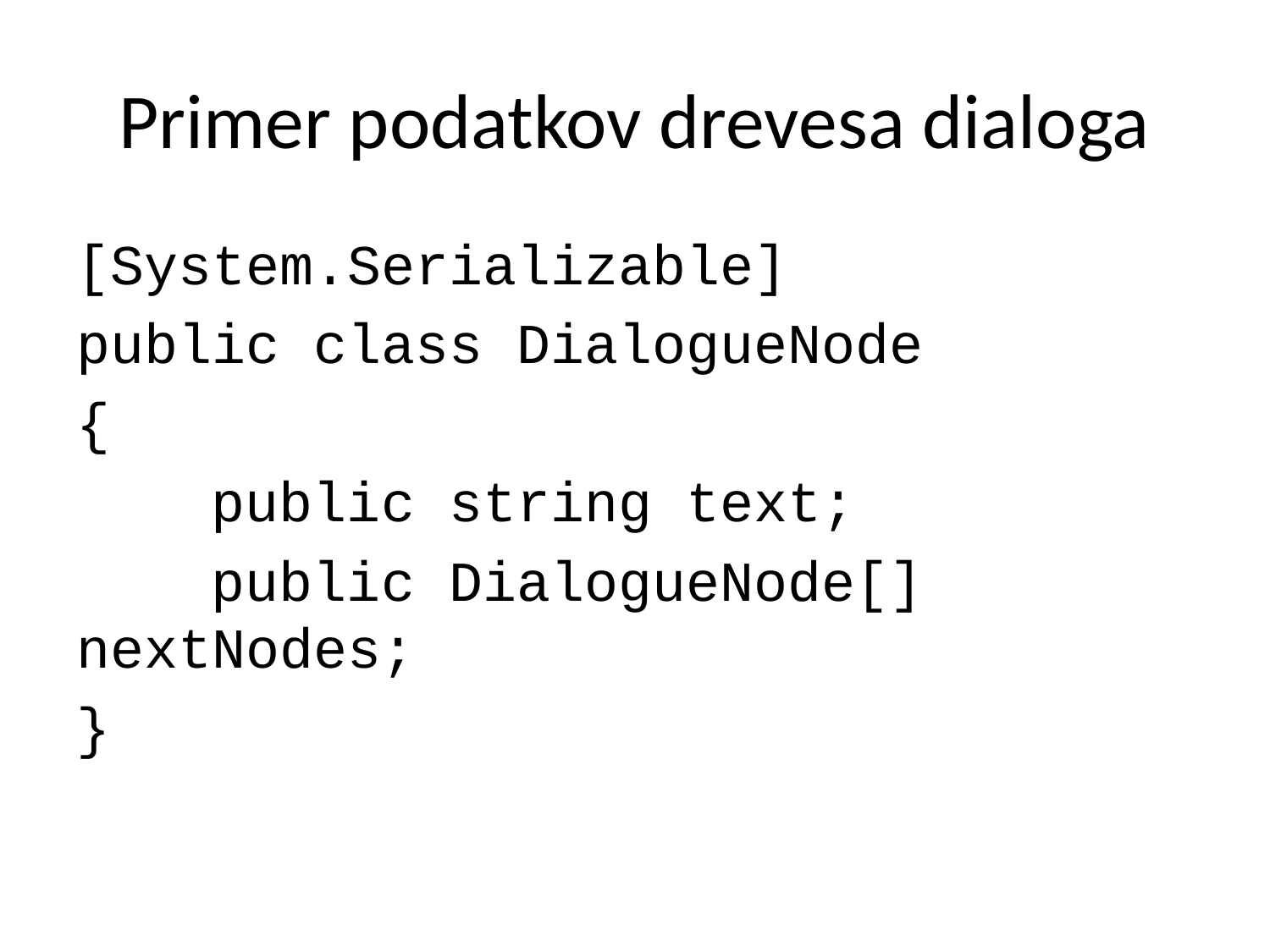

# Primer podatkov drevesa dialoga
[System.Serializable]
public class DialogueNode
{
    public string text;
    public DialogueNode[] nextNodes;
}